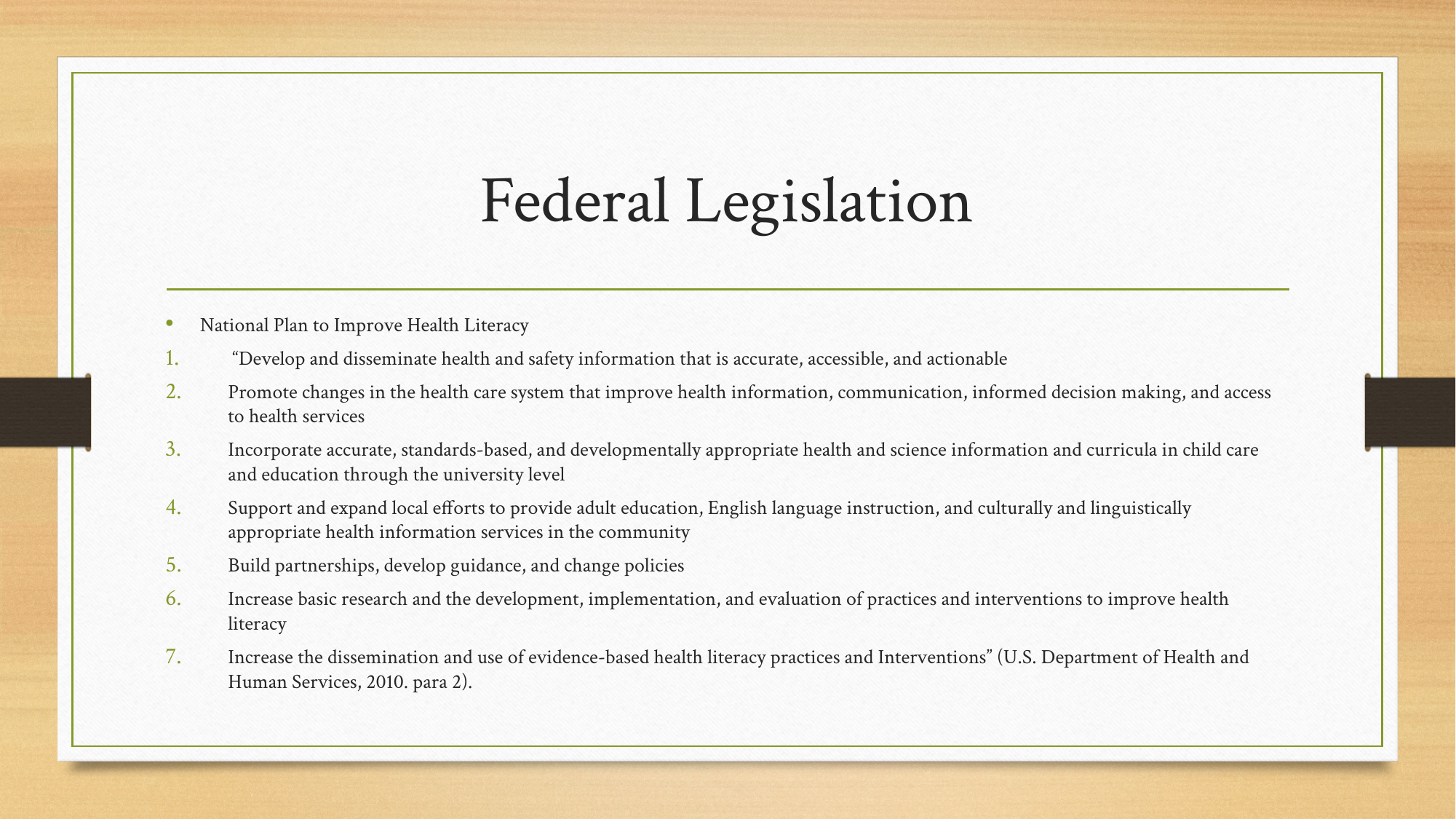

# Federal Legislation
National Plan to Improve Health Literacy
 “Develop and disseminate health and safety information that is accurate, accessible, and actionable
Promote changes in the health care system that improve health information, communication, informed decision making, and access to health services
Incorporate accurate, standards-based, and developmentally appropriate health and science information and curricula in child care and education through the university level
Support and expand local efforts to provide adult education, English language instruction, and culturally and linguistically appropriate health information services in the community
Build partnerships, develop guidance, and change policies
Increase basic research and the development, implementation, and evaluation of practices and interventions to improve health literacy
Increase the dissemination and use of evidence-based health literacy practices and Interventions” (U.S. Department of Health and Human Services, 2010. para 2).